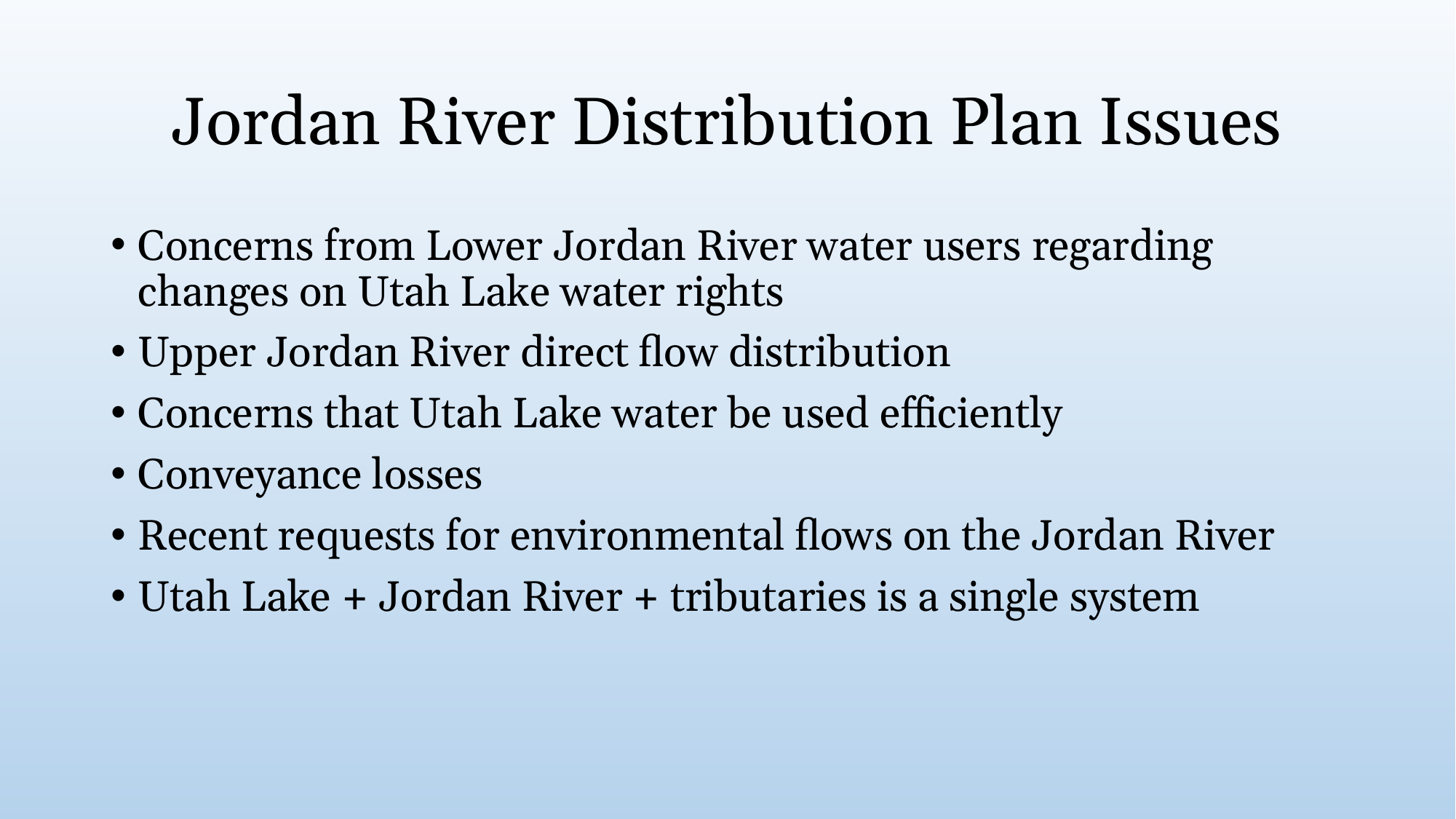

# Jordan River Distribution Plan Issues
Concerns from Lower Jordan River water users regarding changes on Utah Lake water rights
Upper Jordan River direct flow distribution
Concerns that Utah Lake water be used efficiently
Conveyance losses
Recent requests for environmental flows on the Jordan River
Utah Lake + Jordan River + tributaries is a single system